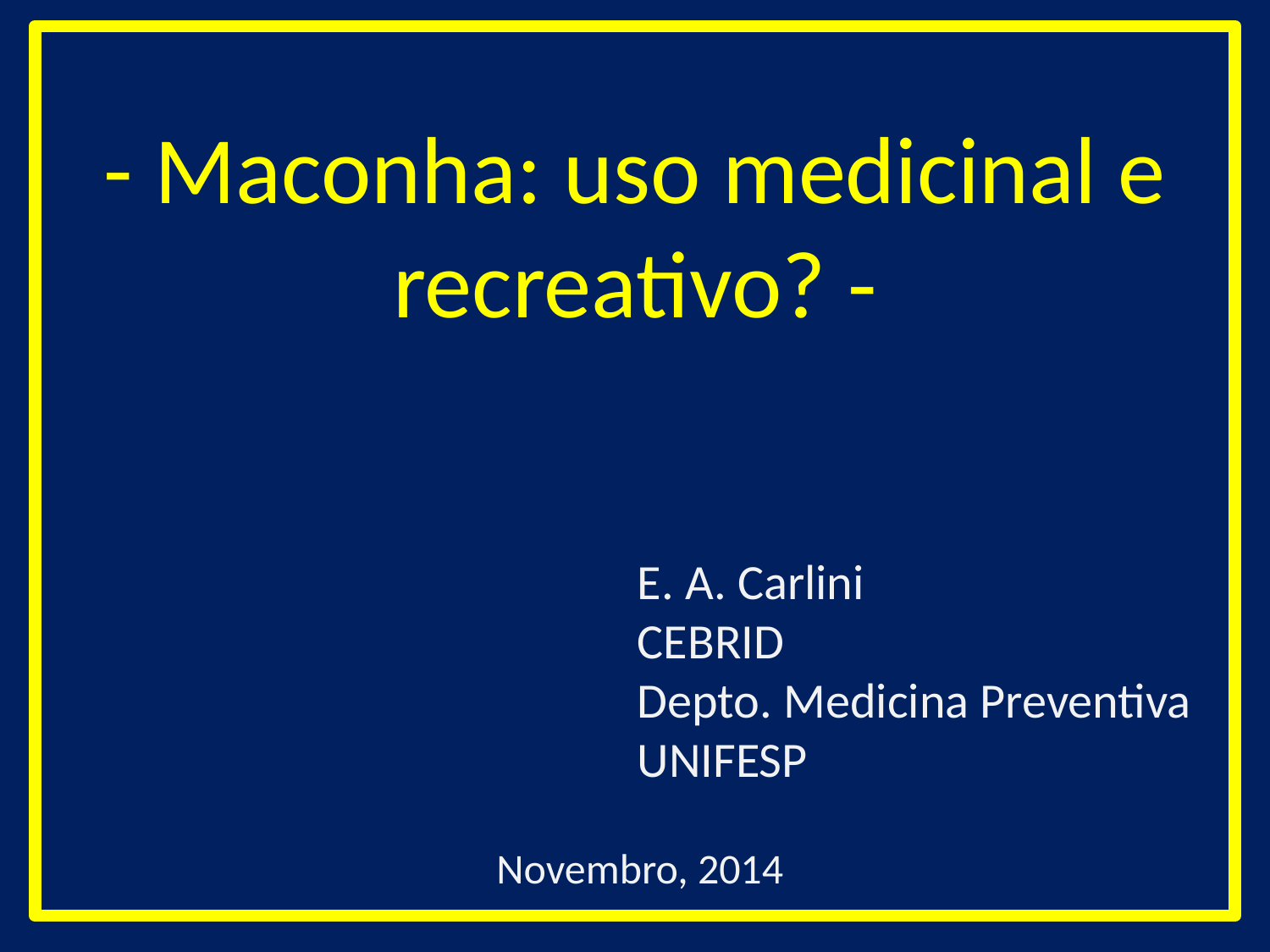

- Maconha: uso medicinal e recreativo? -
E. A. Carlini
CEBRID
Depto. Medicina Preventiva
UNIFESP
Novembro, 2014